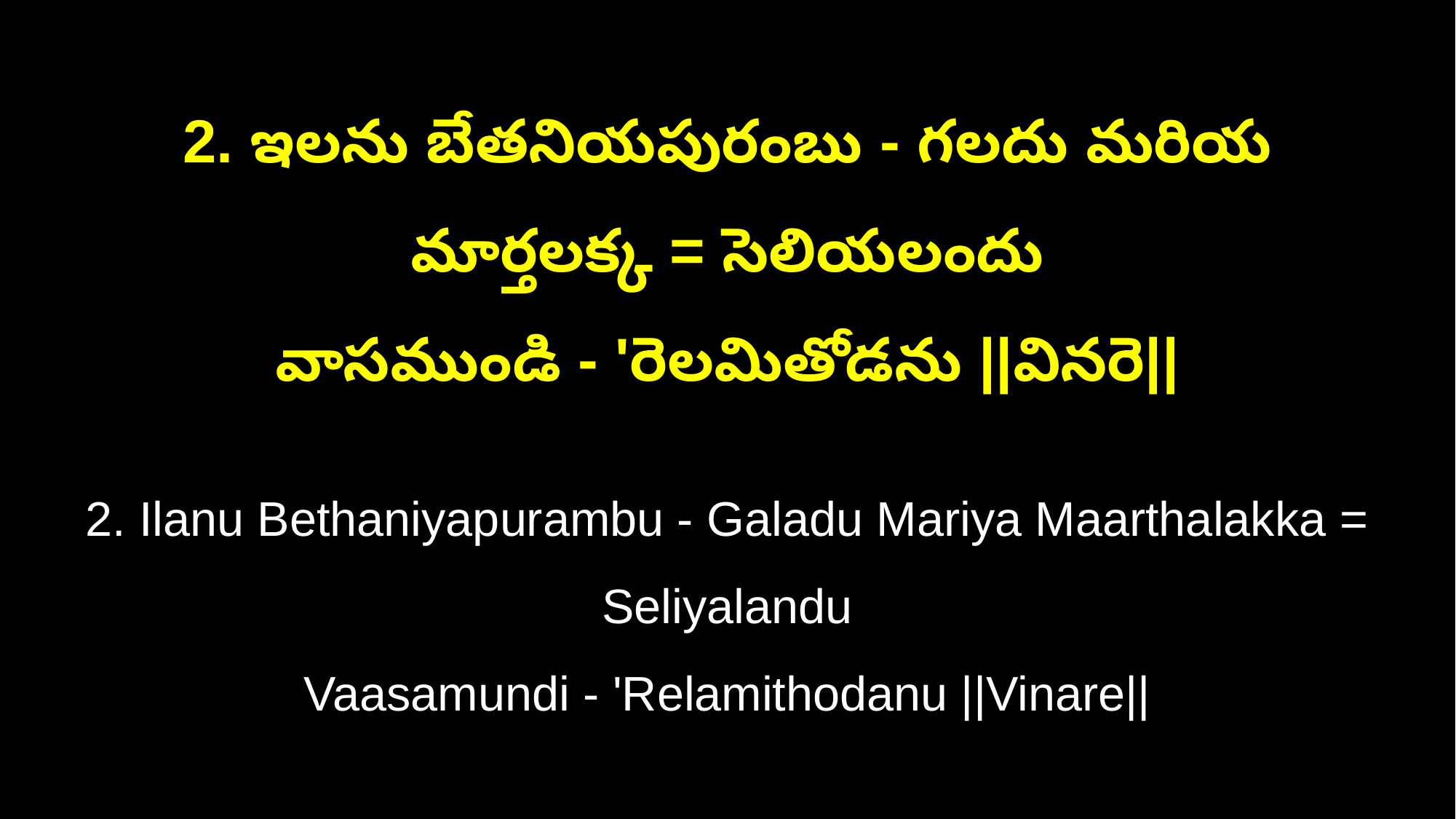

2. ఇలను బేతనియపురంబు - గలదు మరియ మార్తలక్క = సెలియలందు
వాసముండి - 'రెలమితోడను ||వినరె||
2. Ilanu Bethaniyapurambu - Galadu Mariya Maarthalakka = Seliyalandu
Vaasamundi - 'Relamithodanu ||Vinare||